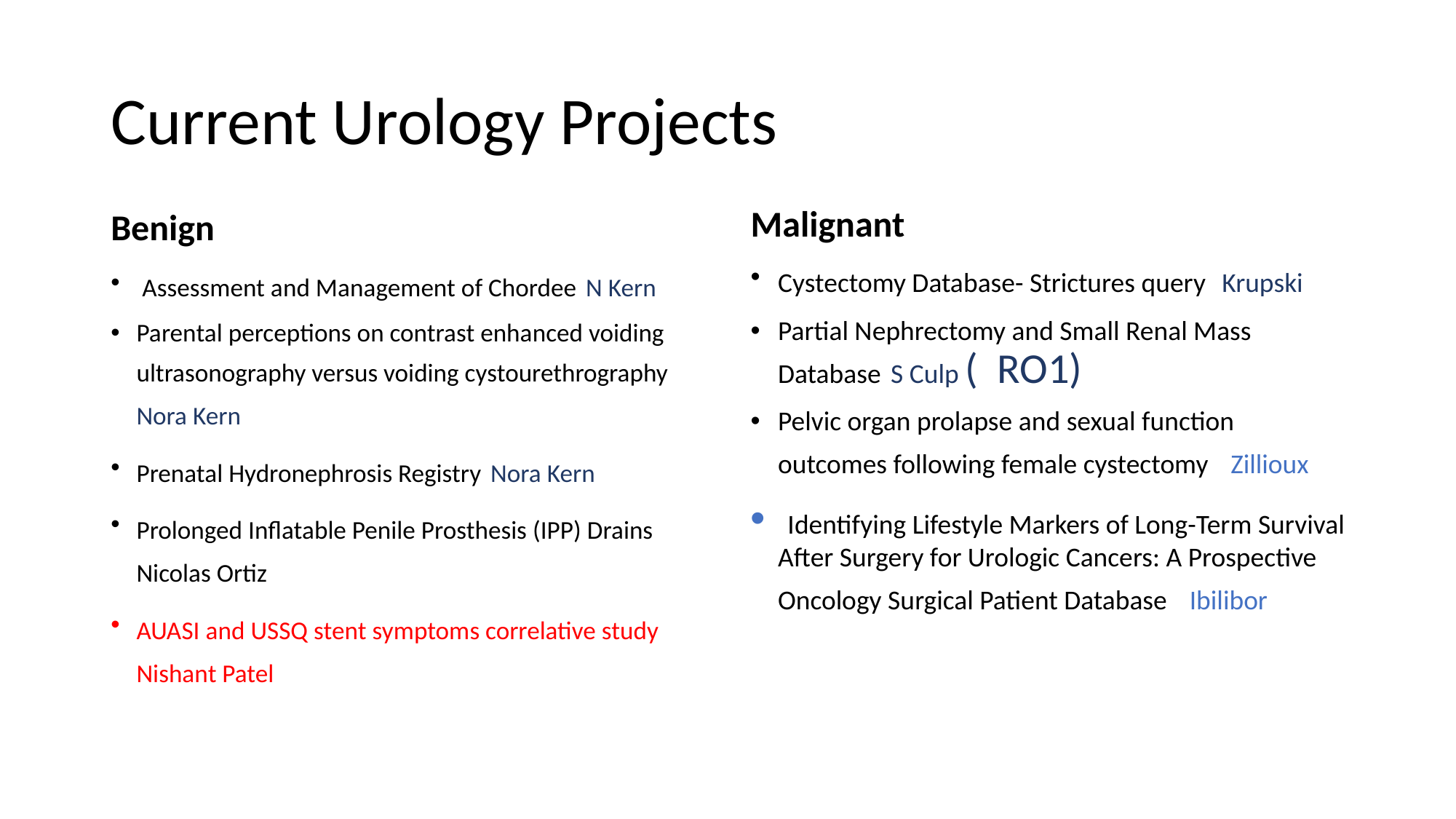

# Current Urology Projects
Malignant
Benign
Cystectomy Database- Strictures query  Krupski
Partial Nephrectomy and Small Renal Mass Database S Culp (  RO1)
Pelvic organ prolapse and sexual function outcomes following female cystectomy   Zillioux
 Identifying Lifestyle Markers of Long-Term Survival After Surgery for Urologic Cancers: A Prospective Oncology Surgical Patient Database   Ibilibor

 Assessment and Management of Chordee N Kern
Parental perceptions on contrast enhanced voiding ultrasonography versus voiding cystourethrography Nora Kern
Prenatal Hydronephrosis Registry Nora Kern
Prolonged Inflatable Penile Prosthesis (IPP) Drains Nicolas Ortiz
AUASI and USSQ stent symptoms correlative study Nishant Patel